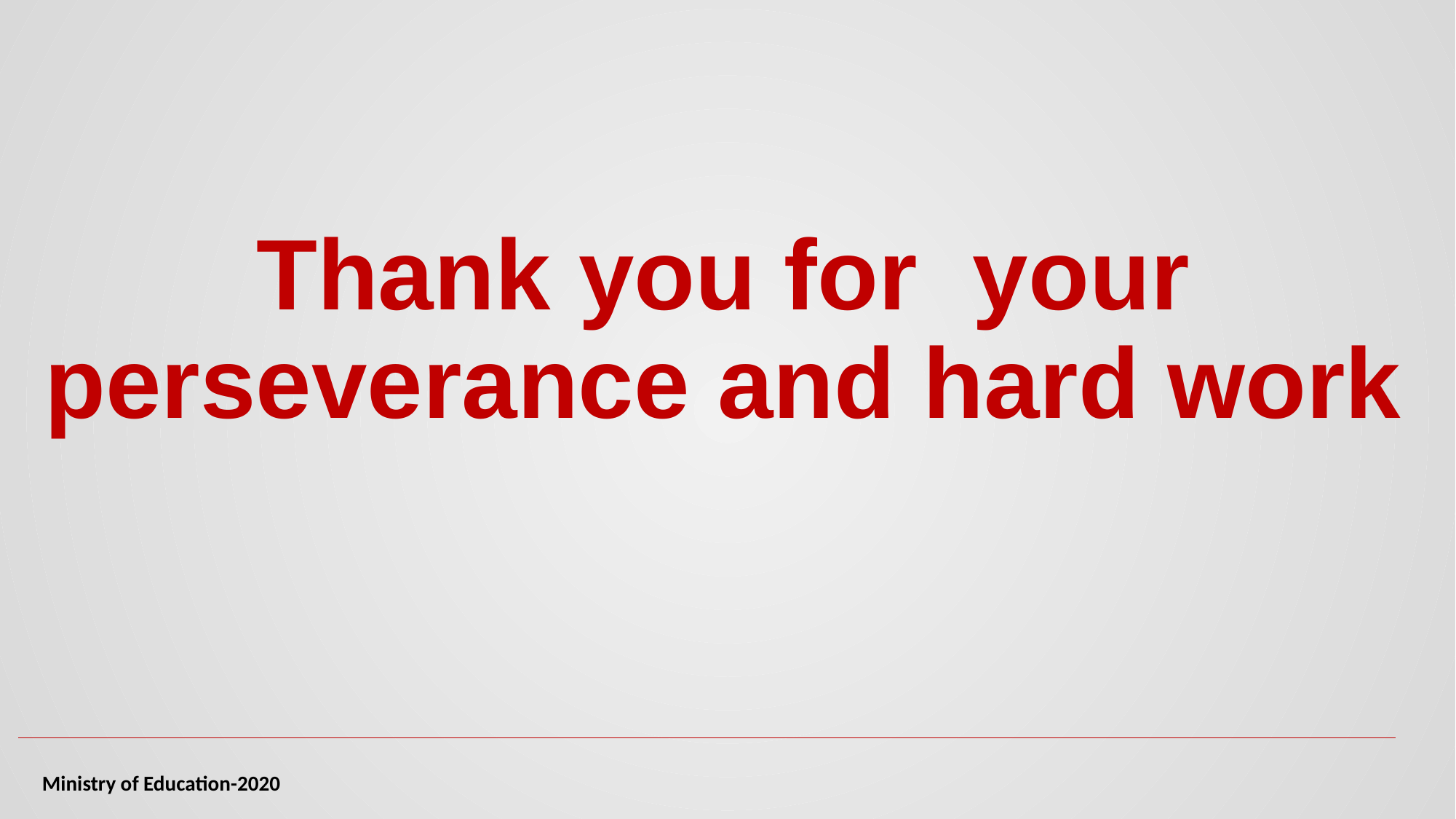

Thank you for  your perseverance and hard work
Ministry of Education-2020